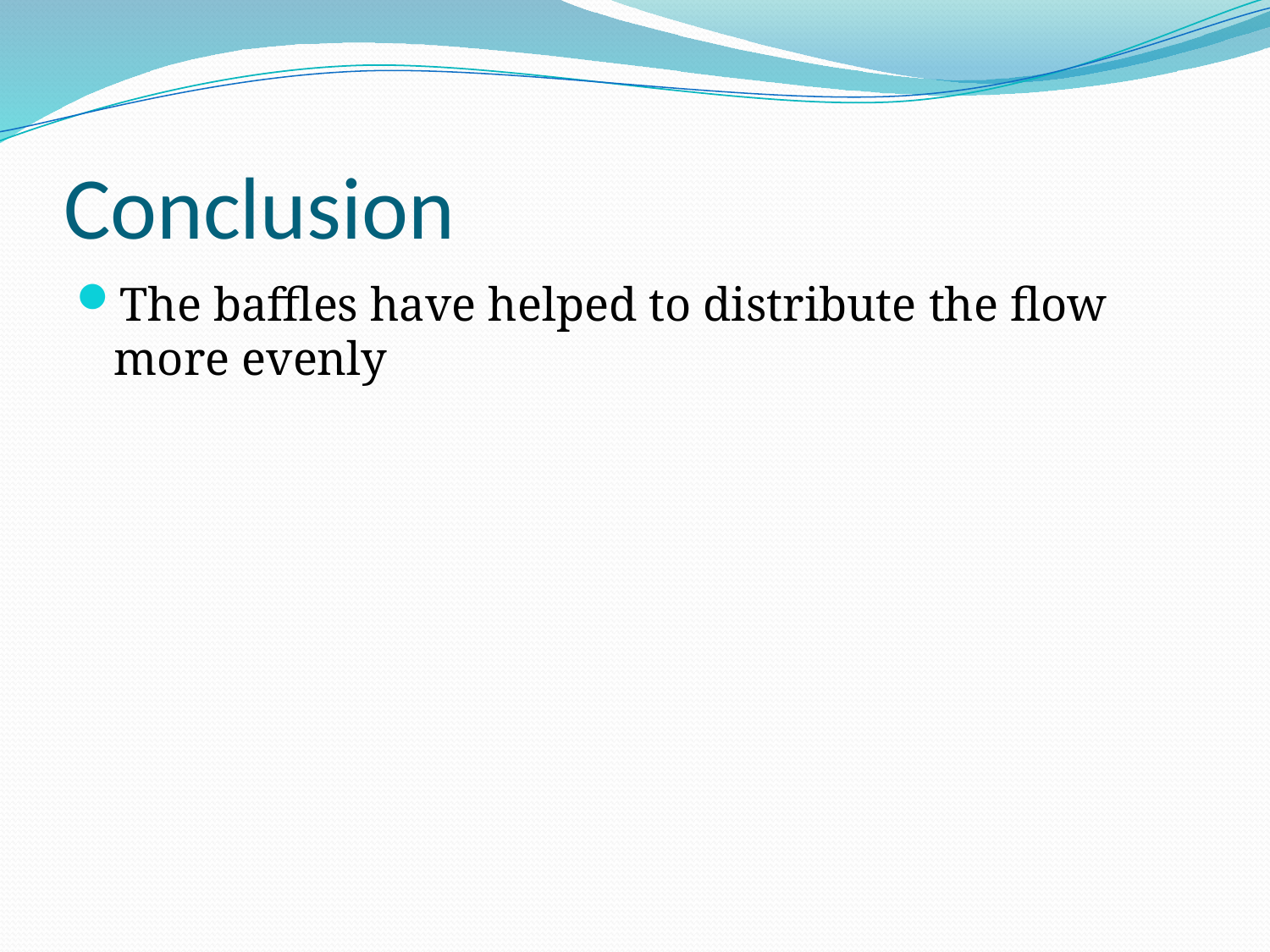

# Conclusion
The baffles have helped to distribute the flow more evenly